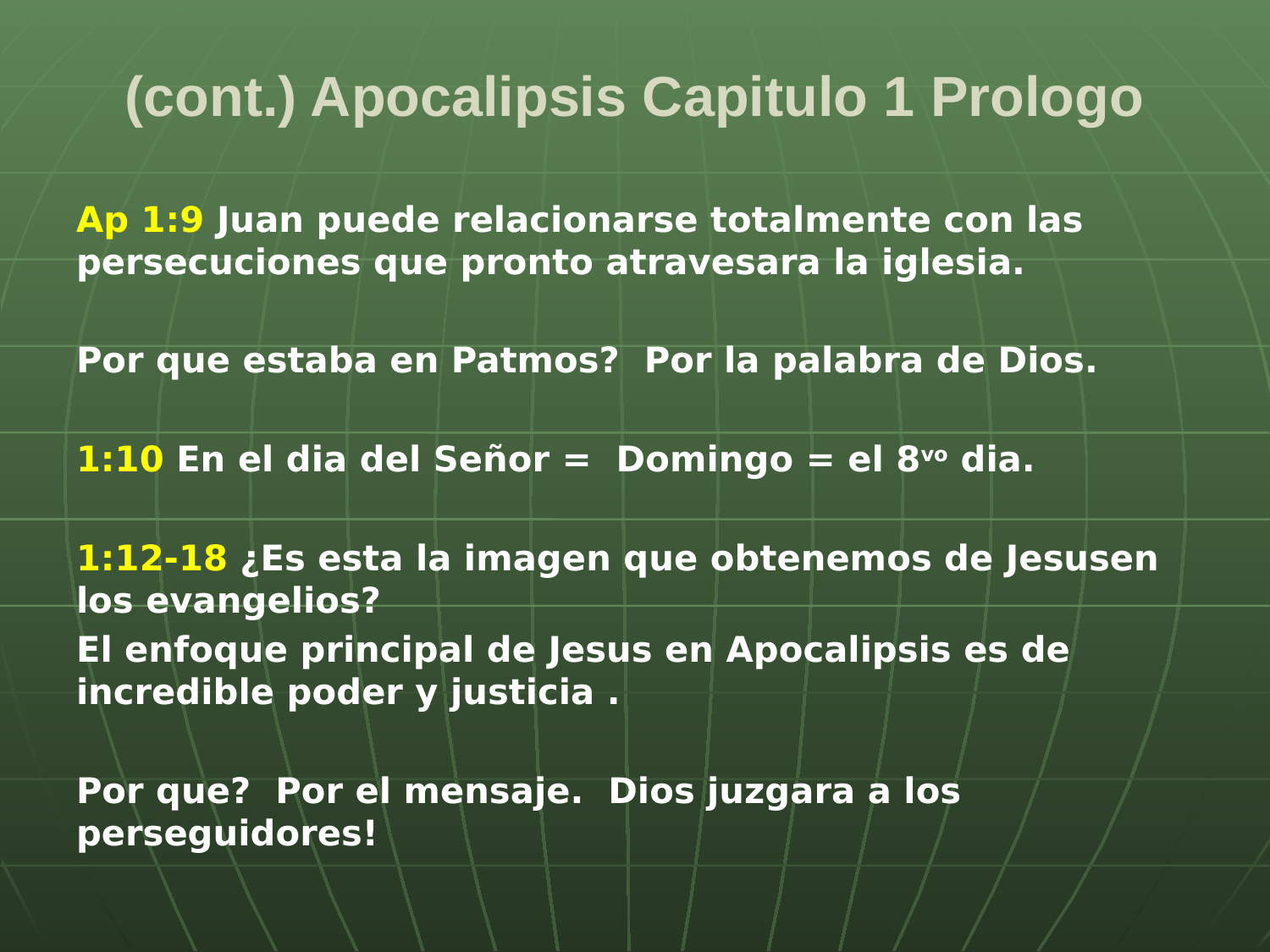

# (cont.) Apocalipsis Capitulo 1 Prologo
Ap 1:9 Juan puede relacionarse totalmente con las persecuciones que pronto atravesara la iglesia.

Por que estaba en Patmos?  Por la palabra de Dios.

1:10 En el dia del Señor =  Domingo = el 8vo dia.

1:12-18 ¿Es esta la imagen que obtenemos de Jesusen los evangelios?
El enfoque principal de Jesus en Apocalipsis es de incredible poder y justicia .

Por que?  Por el mensaje.  Dios juzgara a los perseguidores!